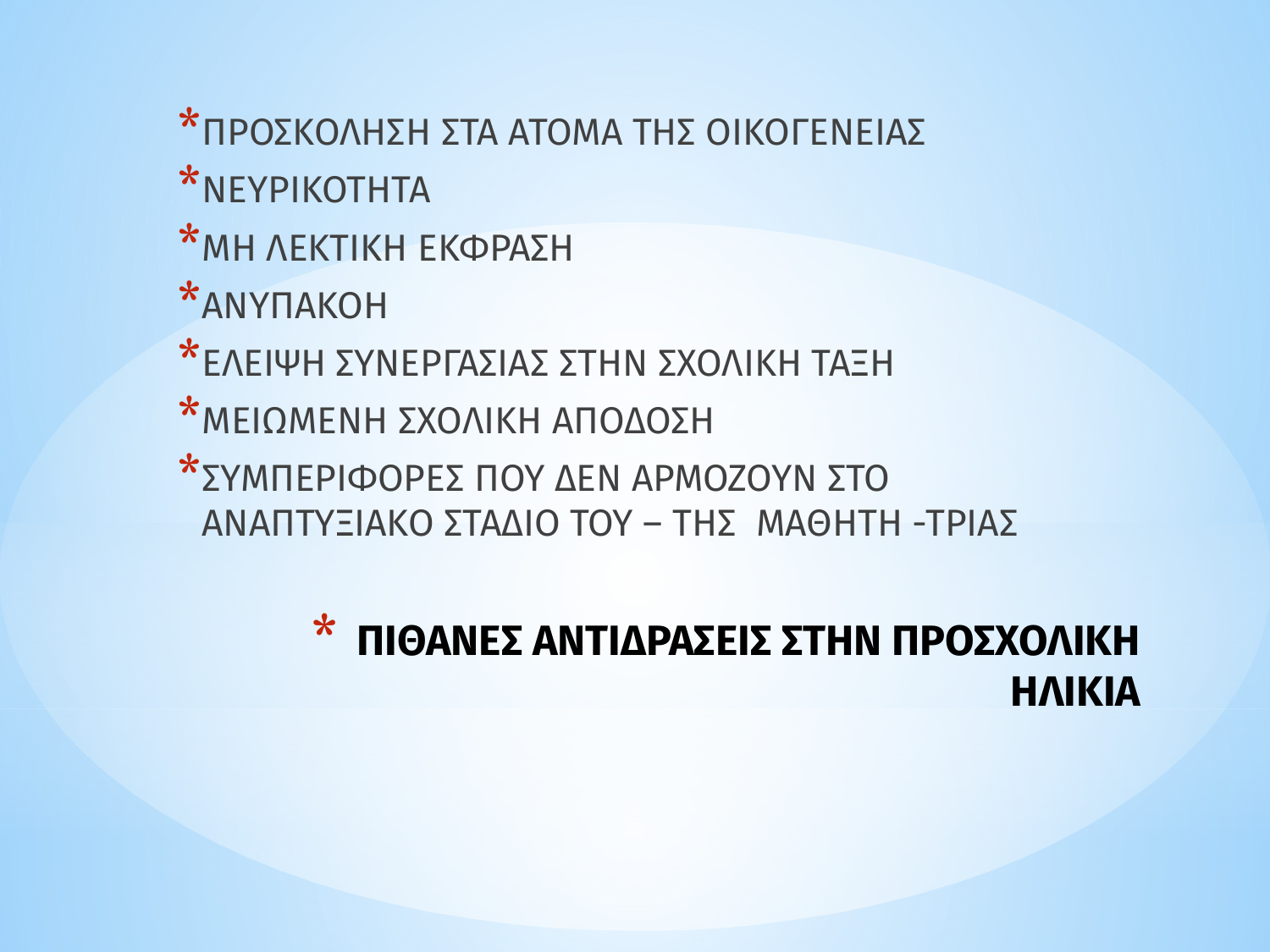

ΠΡΟΣΚΟΛΗΣΗ ΣΤΑ ΑΤΟΜΑ ΤΗΣ ΟΙΚΟΓΕΝΕΙΑΣ
ΝΕΥΡΙΚΟΤΗΤΑ
ΜΗ ΛΕΚΤΙΚΗ ΕΚΦΡΑΣΗ
ΑΝΥΠΑΚΟΗ
ΕΛΕΙΨΗ ΣΥΝΕΡΓΑΣΙΑΣ ΣΤΗΝ ΣΧΟΛΙΚΗ ΤΑΞΗ
ΜΕΙΩΜΕΝΗ ΣΧΟΛΙΚΗ ΑΠΟΔΟΣΗ
ΣΥΜΠΕΡΙΦΟΡΕΣ ΠΟΥ ΔΕΝ ΑΡΜΟΖΟΥΝ ΣΤΟ ΑΝΑΠΤΥΞΙΑΚΟ ΣΤΑΔΙΟ ΤΟΥ – ΤΗΣ  ΜΑΘΗΤΗ -ΤΡΙΑΣ
# ΠΙΘΑΝΕΣ ΑΝΤΙΔΡΑΣΕΙΣ ΣΤΗΝ ΠΡΟΣΧΟΛΙΚΗ ΗΛΙΚΙΑ